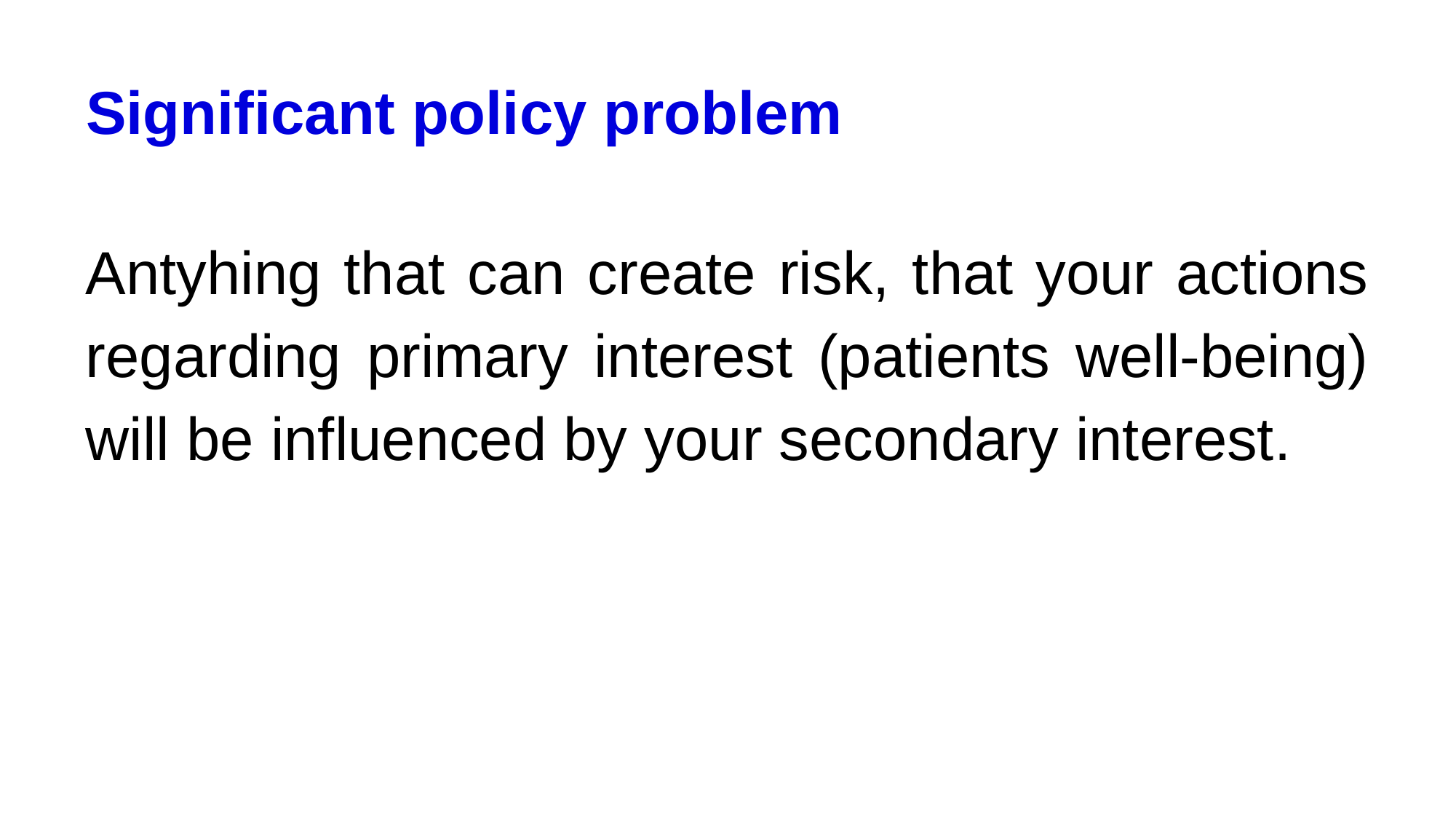

# Significant policy problem
Antyhing that can create risk, that your actions regarding primary interest (patients well-being) will be influenced by your secondary interest.